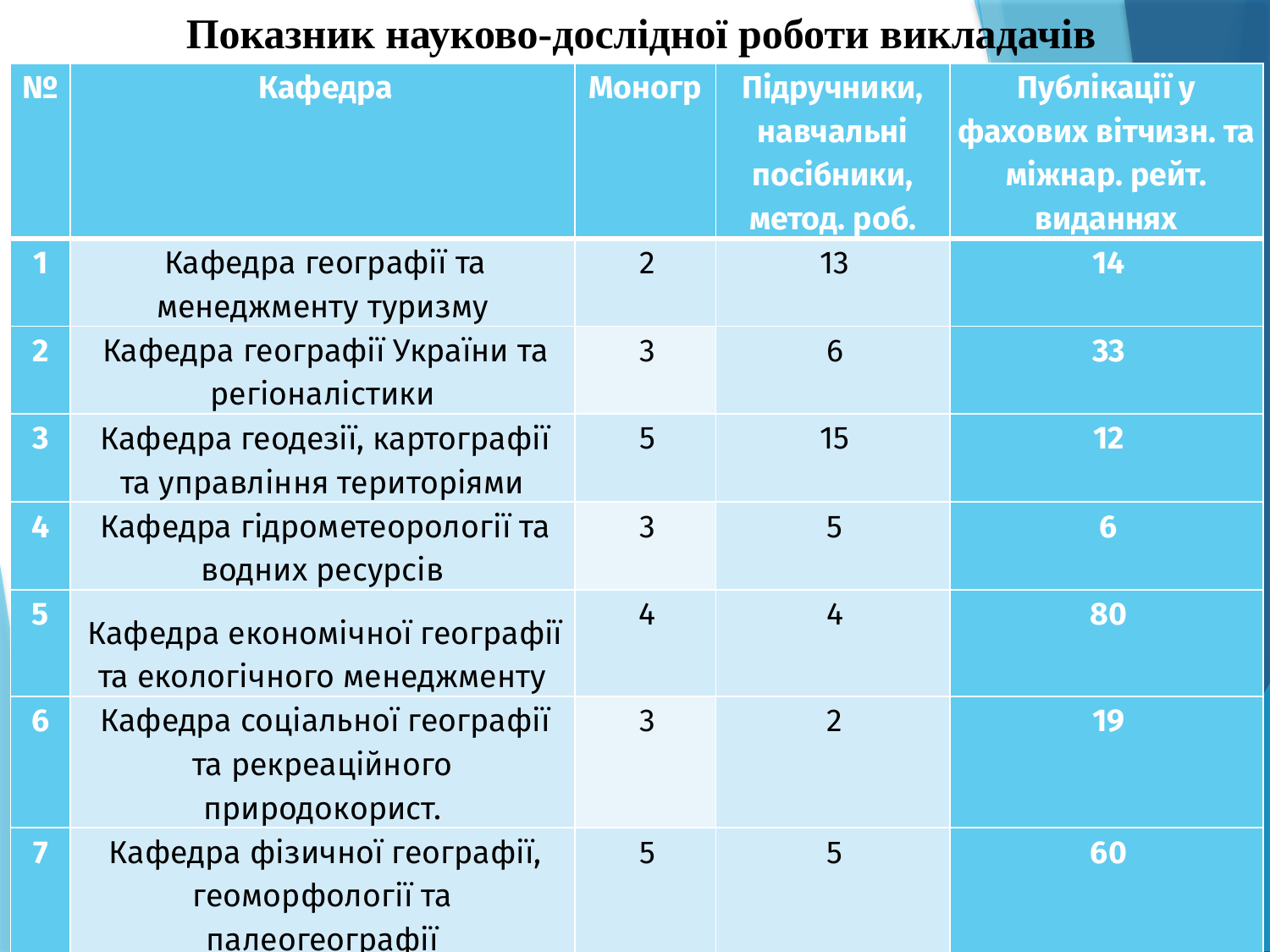

# Показник науково-дослідної роботи викладачів
| № | Кафедра | Моногр | Підручники, навчальні посібники, метод. роб. | Публікації у фахових вітчизн. та міжнар. рейт. виданнях |
| --- | --- | --- | --- | --- |
| 1 | Кафедра географії та менеджменту туризму | 2 | 13 | 14 |
| 2 | Кафедра географiї України та регіоналістики | 3 | 6 | 33 |
| 3 | Кафедра геодезiї, картографії та управління територіями | 5 | 15 | 12 |
| 4 | Кафедра гідрометеорології та водних ресурсів | 3 | 5 | 6 |
| 5 | Кафедра економiчної географiї та екологічного менеджменту | 4 | 4 | 80 |
| 6 | Кафедра соціальної географії та рекреаційного природокорист. | 3 | 2 | 19 |
| 7 | Кафедра фiзичної географiї, геоморфології та палеогеографії | 5 | 5 | 60 |
|  | Разом: | 25 | 50 | 224 |